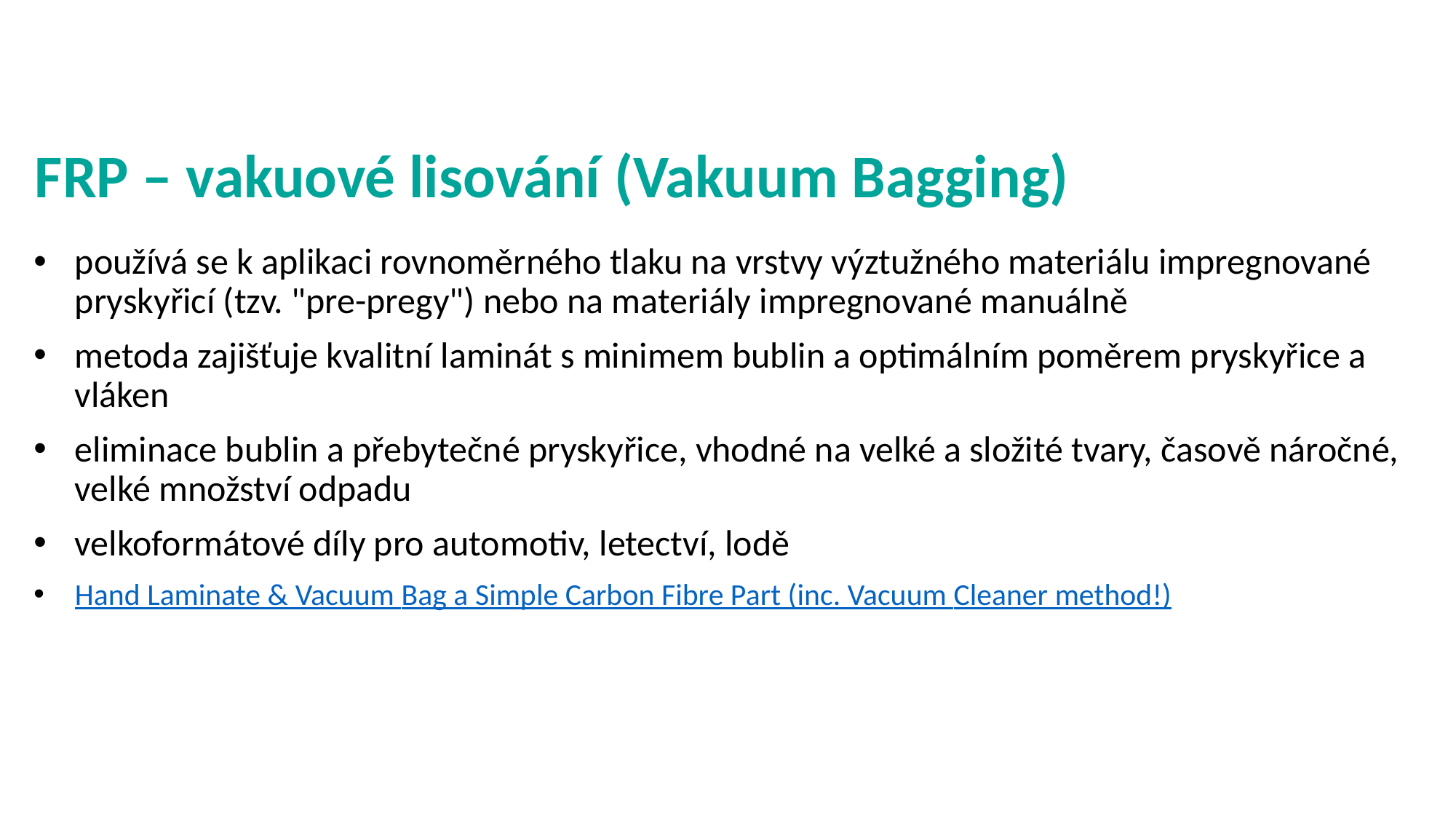

# FRP – vakuové lisování (Vakuum Bagging)
používá se k aplikaci rovnoměrného tlaku na vrstvy výztužného materiálu impregnované pryskyřicí (tzv. "pre-pregy") nebo na materiály impregnované manuálně
metoda zajišťuje kvalitní laminát s minimem bublin a optimálním poměrem pryskyřice a vláken
eliminace bublin a přebytečné pryskyřice, vhodné na velké a složité tvary, časově náročné, velké množství odpadu
velkoformátové díly pro automotiv, letectví, lodě
Hand Laminate & Vacuum Bag a Simple Carbon Fibre Part (inc. Vacuum Cleaner method!)